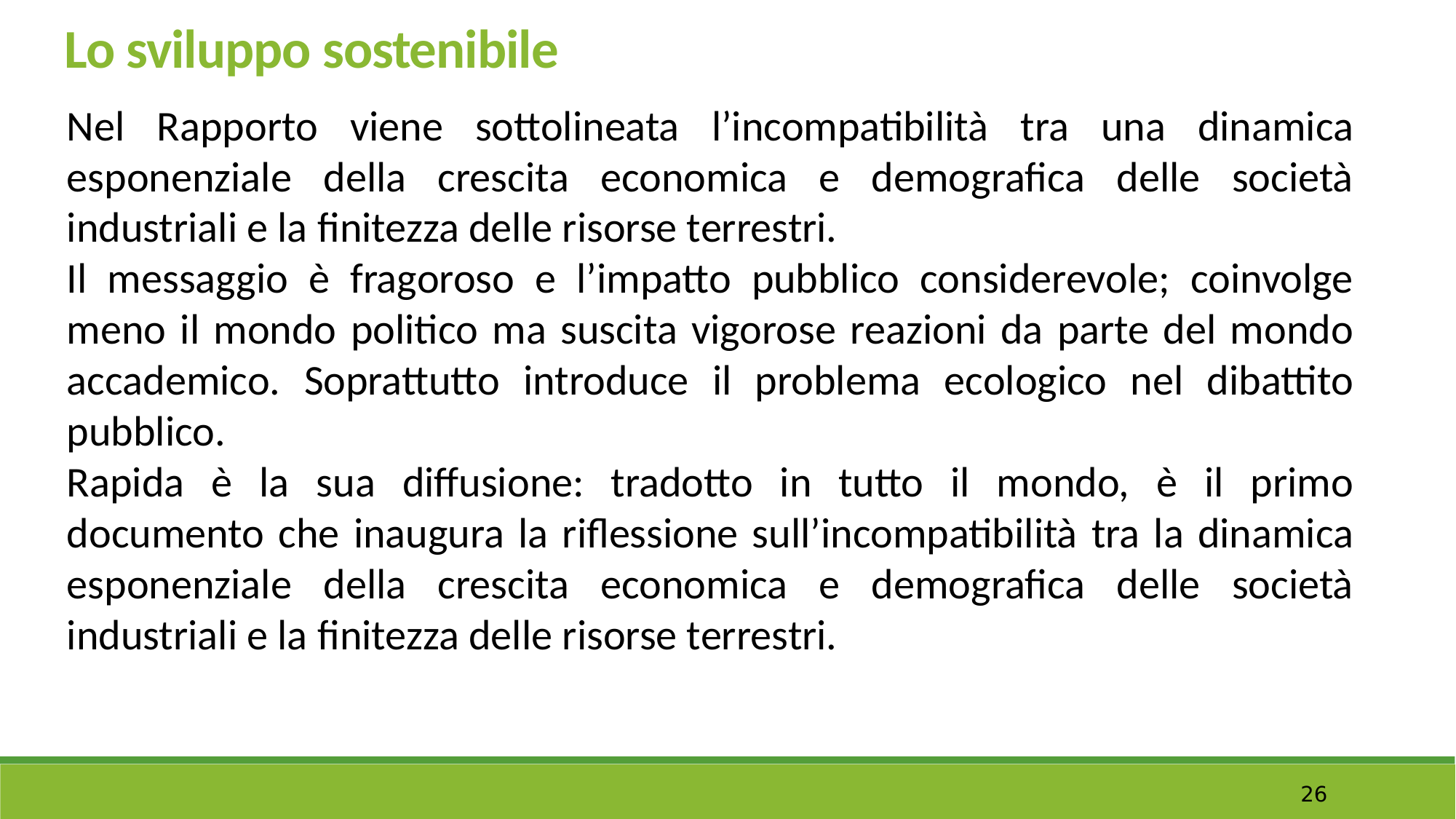

Lo sviluppo sostenibile
Nel Rapporto viene sottolineata l’incompatibilità tra una dinamica esponenziale della crescita economica e demografica delle società industriali e la finitezza delle risorse terrestri.
Il messaggio è fragoroso e l’impatto pubblico considerevole; coinvolge meno il mondo politico ma suscita vigorose reazioni da parte del mondo accademico. Soprattutto introduce il problema ecologico nel dibattito pubblico.
Rapida è la sua diffusione: tradotto in tutto il mondo, è il primo documento che inaugura la riflessione sull’incompatibilità tra la dinamica esponenziale della crescita economica e demografica delle società industriali e la finitezza delle risorse terrestri.
26